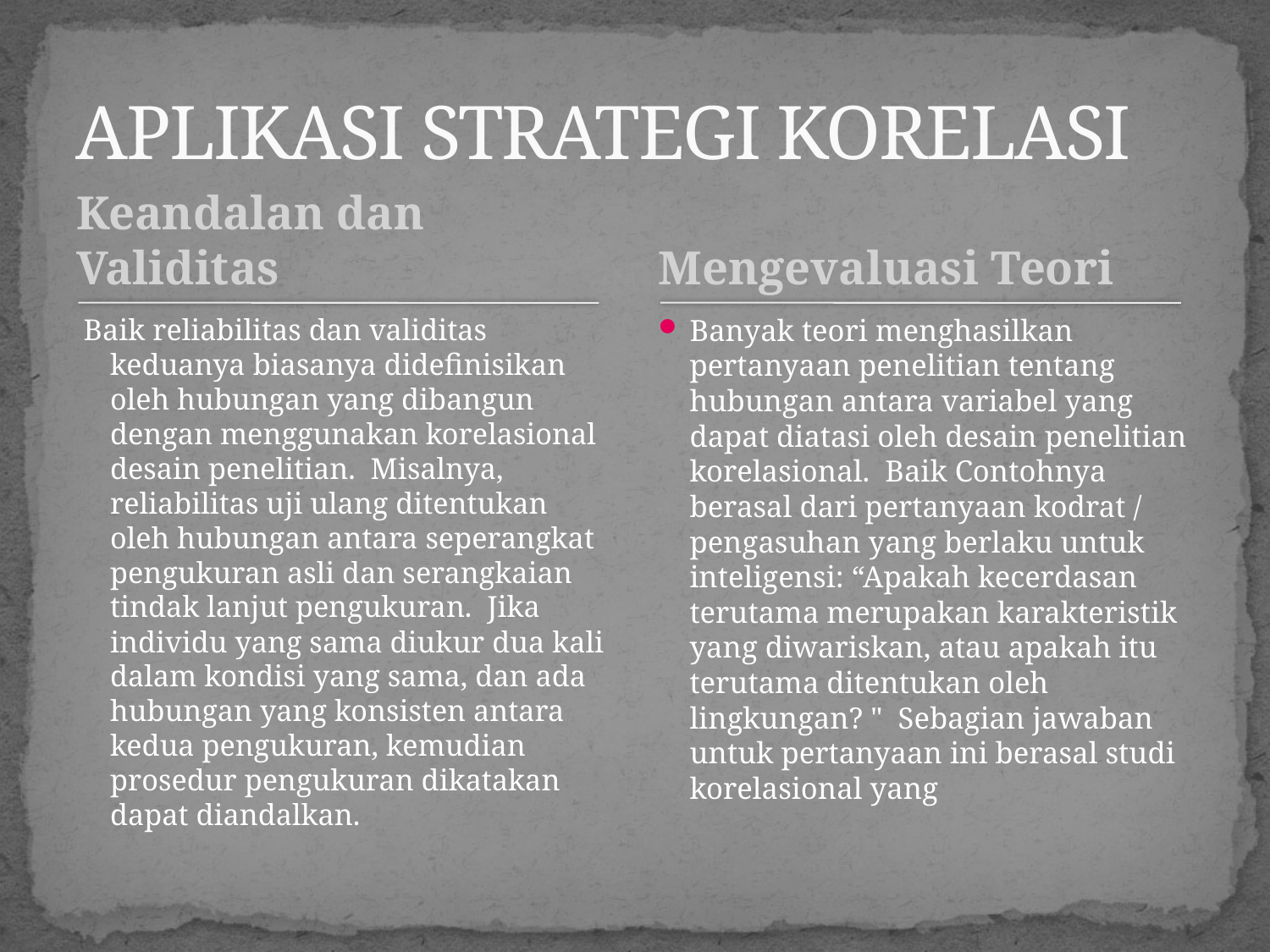

# APLIKASI STRATEGI KORELASI
Keandalan dan Validitas
Mengevaluasi Teori
 Baik reliabilitas dan validitas keduanya biasanya didefinisikan oleh hubungan yang dibangun dengan menggunakan korelasional desain penelitian.  Misalnya, reliabilitas uji ulang ditentukan oleh hubungan antara seperangkat pengukuran asli dan serangkaian tindak lanjut pengukuran.  Jika individu yang sama diukur dua kali dalam kondisi yang sama, dan ada hubungan yang konsisten antara kedua pengukuran, kemudian  prosedur pengukuran dikatakan dapat diandalkan.

Banyak teori menghasilkan pertanyaan penelitian tentang hubungan antara variabel yang dapat diatasi oleh desain penelitian korelasional.  Baik Contohnya berasal dari pertanyaan kodrat / pengasuhan yang berlaku untuk inteligensi: “Apakah kecerdasan terutama merupakan karakteristik yang diwariskan, atau apakah itu terutama ditentukan oleh lingkungan? "  Sebagian jawaban untuk pertanyaan ini berasal studi korelasional yang